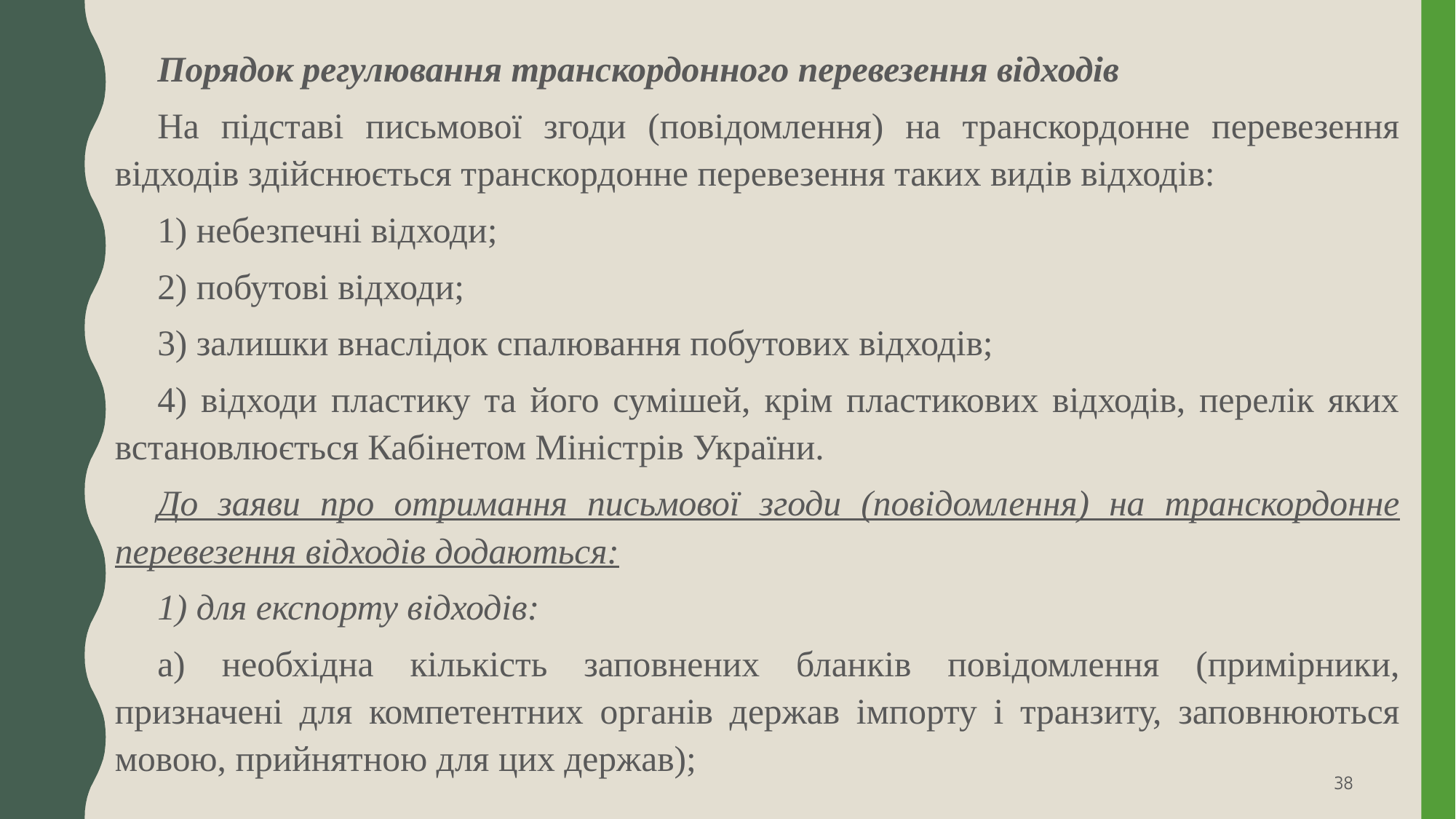

Порядок регулювання транскордонного перевезення відходів
На підставі письмової згоди (повідомлення) на транскордонне перевезення відходів здійснюється транскордонне перевезення таких видів відходів:
1) небезпечні відходи;
2) побутові відходи;
3) залишки внаслідок спалювання побутових відходів;
4) відходи пластику та його сумішей, крім пластикових відходів, перелік яких встановлюється Кабінетом Міністрів України.
До заяви про отримання письмової згоди (повідомлення) на транскордонне перевезення відходів додаються:
1) для експорту відходів:
а) необхідна кількість заповнених бланків повідомлення (примірники, призначені для компетентних органів держав імпорту і транзиту, заповнюються мовою, прийнятною для цих держав);
38